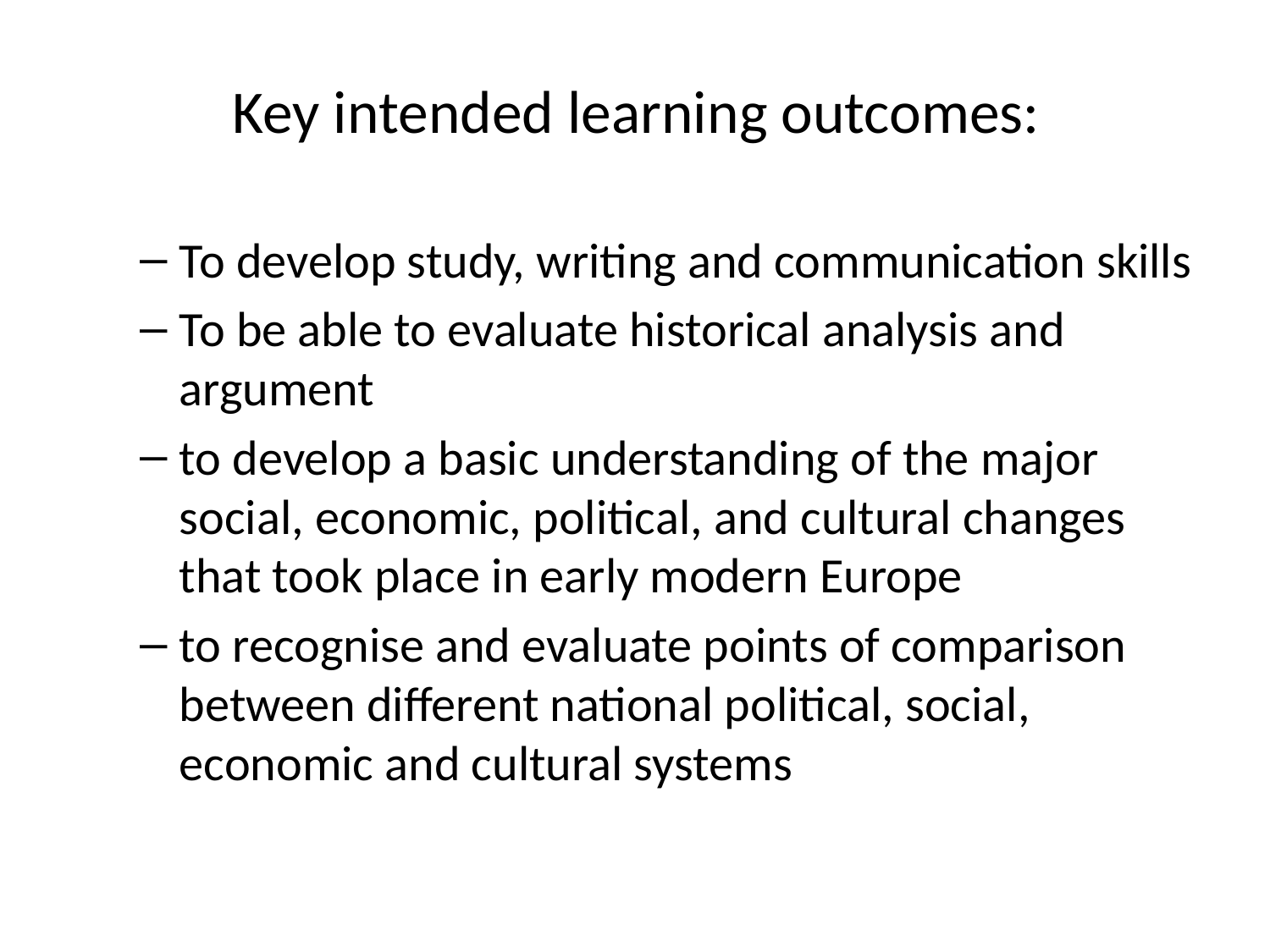

# Key intended learning outcomes:
To develop study, writing and communication skills
To be able to evaluate historical analysis and argument
to develop a basic understanding of the major social, economic, political, and cultural changes that took place in early modern Europe
to recognise and evaluate points of comparison between different national political, social, economic and cultural systems